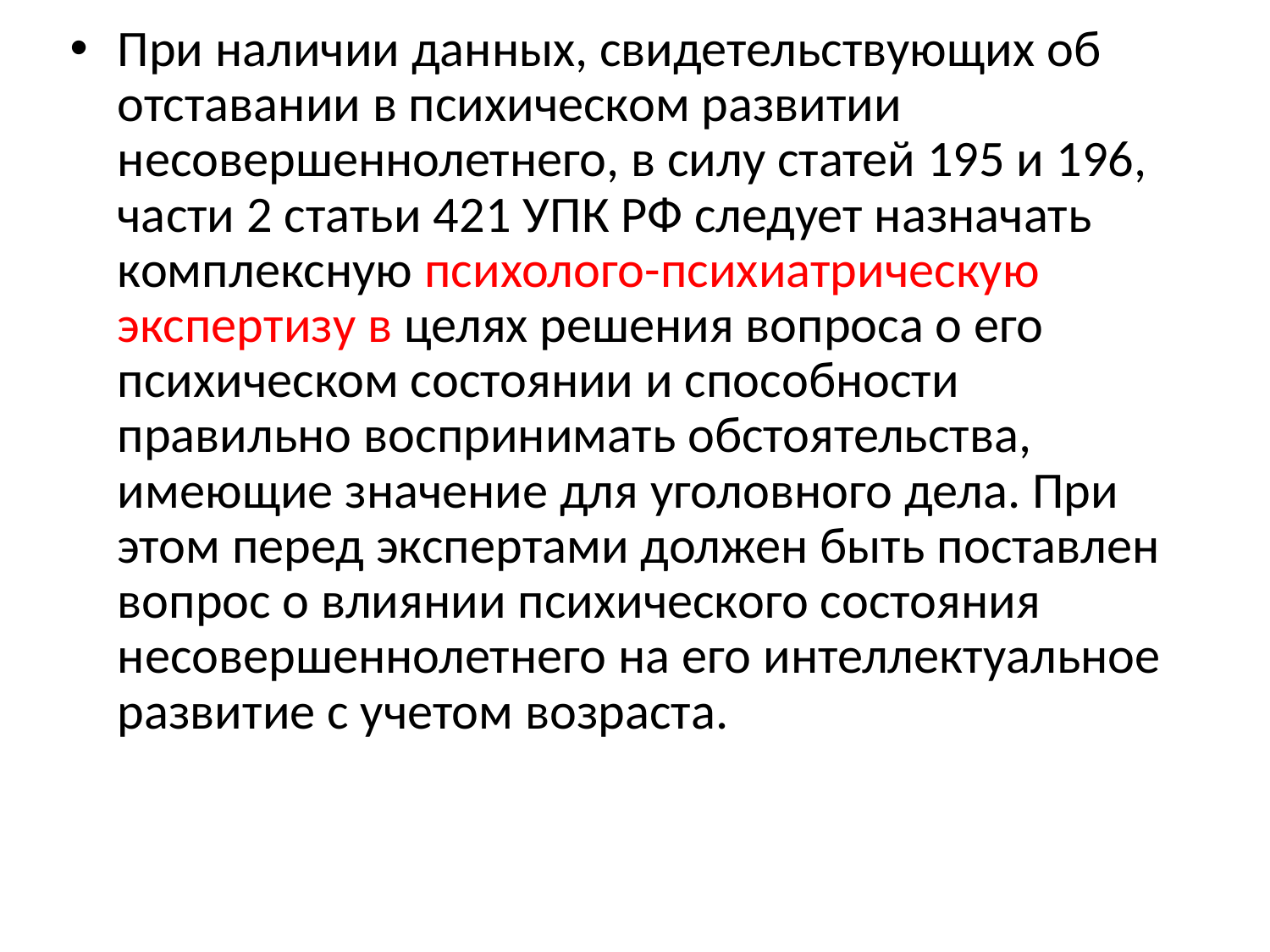

#
При наличии данных, свидетельствующих об отставании в психическом развитии несовершеннолетнего, в силу статей 195 и 196, части 2 статьи 421 УПК РФ следует назначать комплексную психолого-психиатрическую экспертизу в целях решения вопроса о его психическом состоянии и способности правильно воспринимать обстоятельства, имеющие значение для уголовного дела. При этом перед экспертами должен быть поставлен вопрос о влиянии психического состояния несовершеннолетнего на его интеллектуальное развитие с учетом возраста.